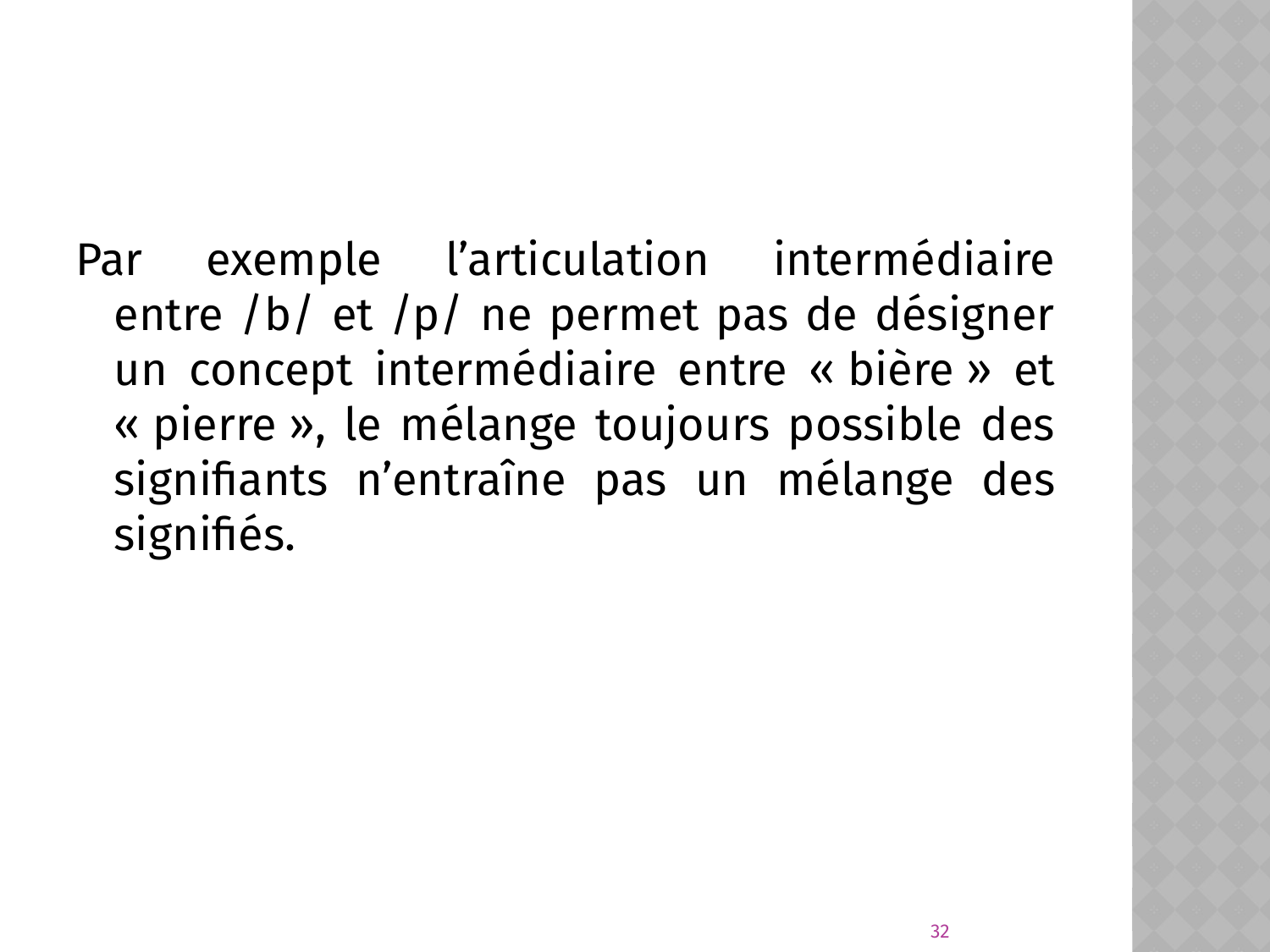

Par exemple l’articulation intermédiaire entre /b/ et /p/ ne permet pas de désigner un concept intermédiaire entre « bière » et « pierre », le mélange toujours possible des signifiants n’entraîne pas un mélange des signifiés.

32